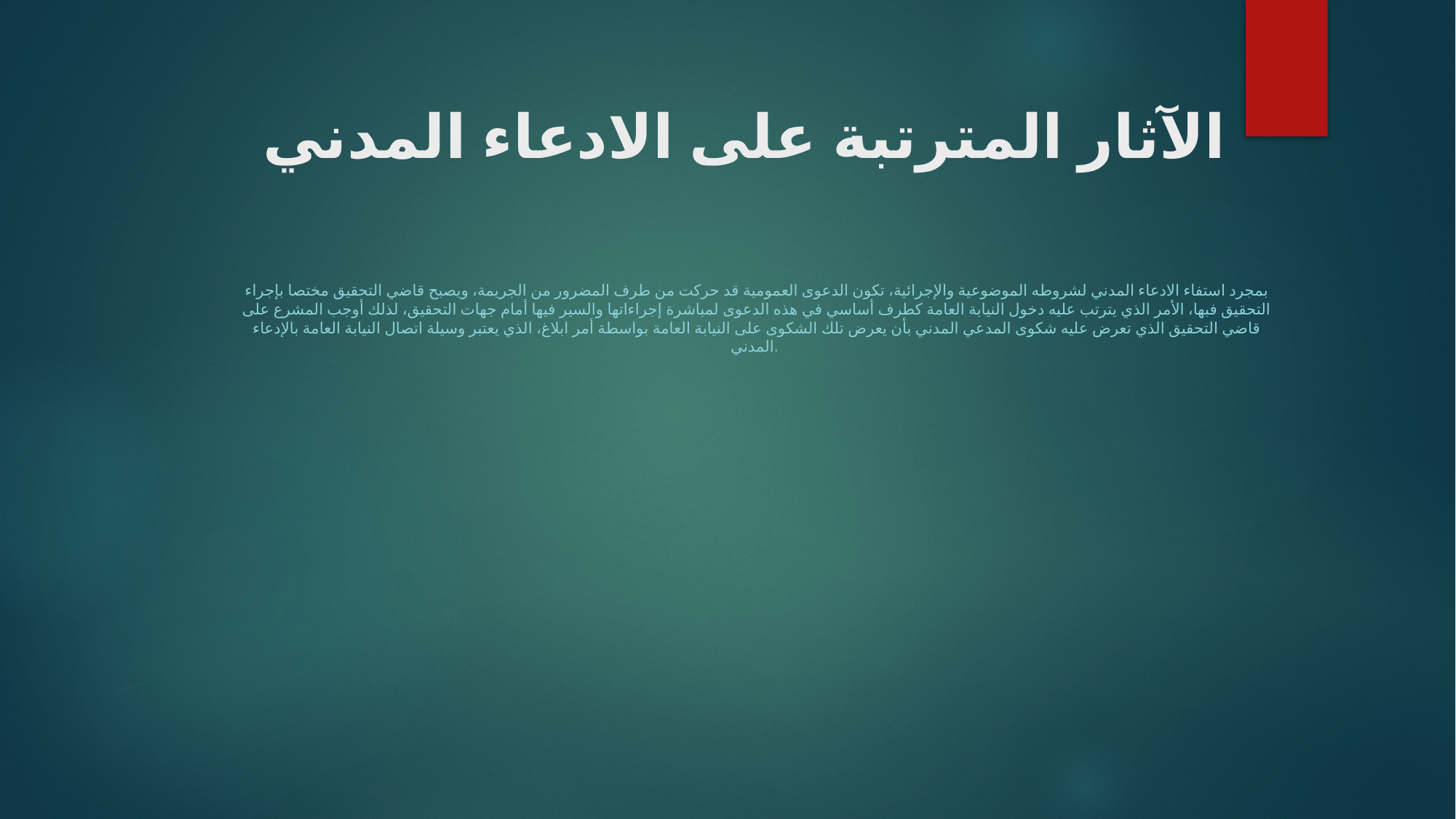

# الآثار المترتبة على الادعاء المدني
بمجرد استفاء الادعاء المدني لشروطه الموضوعية والإجرائية، تكون الدعوى العمومية قد حركت من طرف المضرور من الجريمة، ويصبح قاضي التحقيق مختصا بإجراء التحقيق فبها، الأمر الذي يترتب عليه دخول النيابة العامة كطرف أساسي في هذه الدعوى لمباشرة إجراءاتها والسير فيها أمام جهات التحقيق، لذلك أوجب المشرع على قاضي التحقيق الذي تعرض عليه شكوى المدعي المدني بأن يعرض تلك الشكوى على النيابة العامة بواسطة أمر ابلاغ، الذي يعتبر وسيلة اتصال النيابة العامة بالإدعاء المدني.